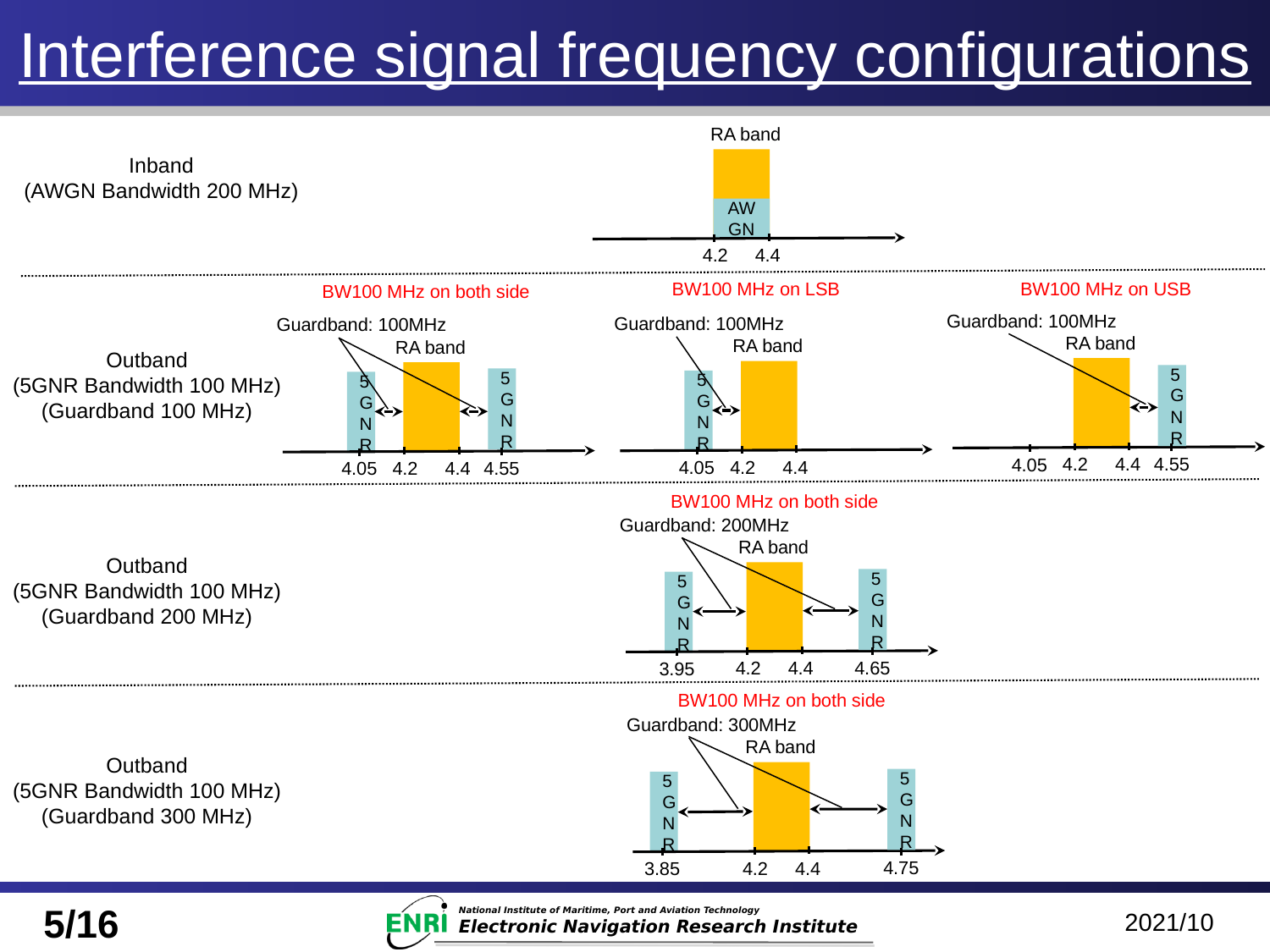

# Interference signal frequency configurations
RA band

AWGN
4.2
4.4
Inband
(AWGN Bandwidth 200 MHz)
BW100 MHz on LSB
BW100 MHz on USB
BW100 MHz on both side
Guardband: 100MHz
RA band

5GNR
4.55
4.2
4.4
4.05
Guardband: 100MHz
RA band

5GNR
4.2
4.4
4.05
Guardband: 100MHz
RA band

5GNR
5GNR
4.55
4.2
4.4
4.05
Outband
(5GNR Bandwidth 100 MHz)
(Guardband 100 MHz)
BW100 MHz on both side
Guardband: 200MHz
RA band

5GNR
5GNR
4.65
4.2
4.4
3.95
Outband
(5GNR Bandwidth 100 MHz)
(Guardband 200 MHz)
BW100 MHz on both side
Guardband: 300MHz
RA band

5GNR
5GNR
4.75
4.2
4.4
3.85
Outband
(5GNR Bandwidth 100 MHz)
(Guardband 300 MHz)